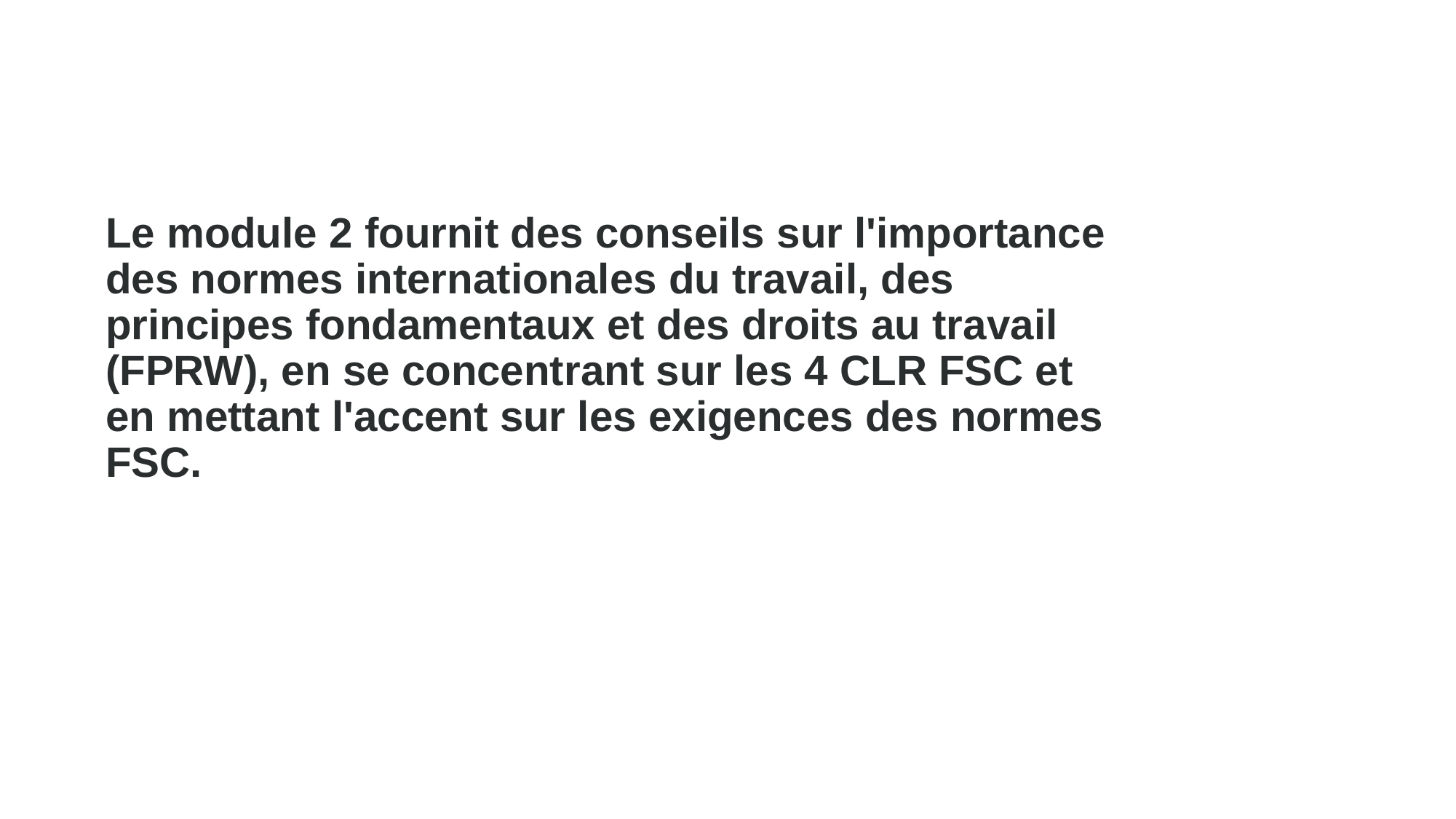

Le module 2 fournit des conseils sur l'importance des normes internationales du travail, des principes fondamentaux et des droits au travail (FPRW), en se concentrant sur les 4 CLR FSC et en mettant l'accent sur les exigences des normes FSC.